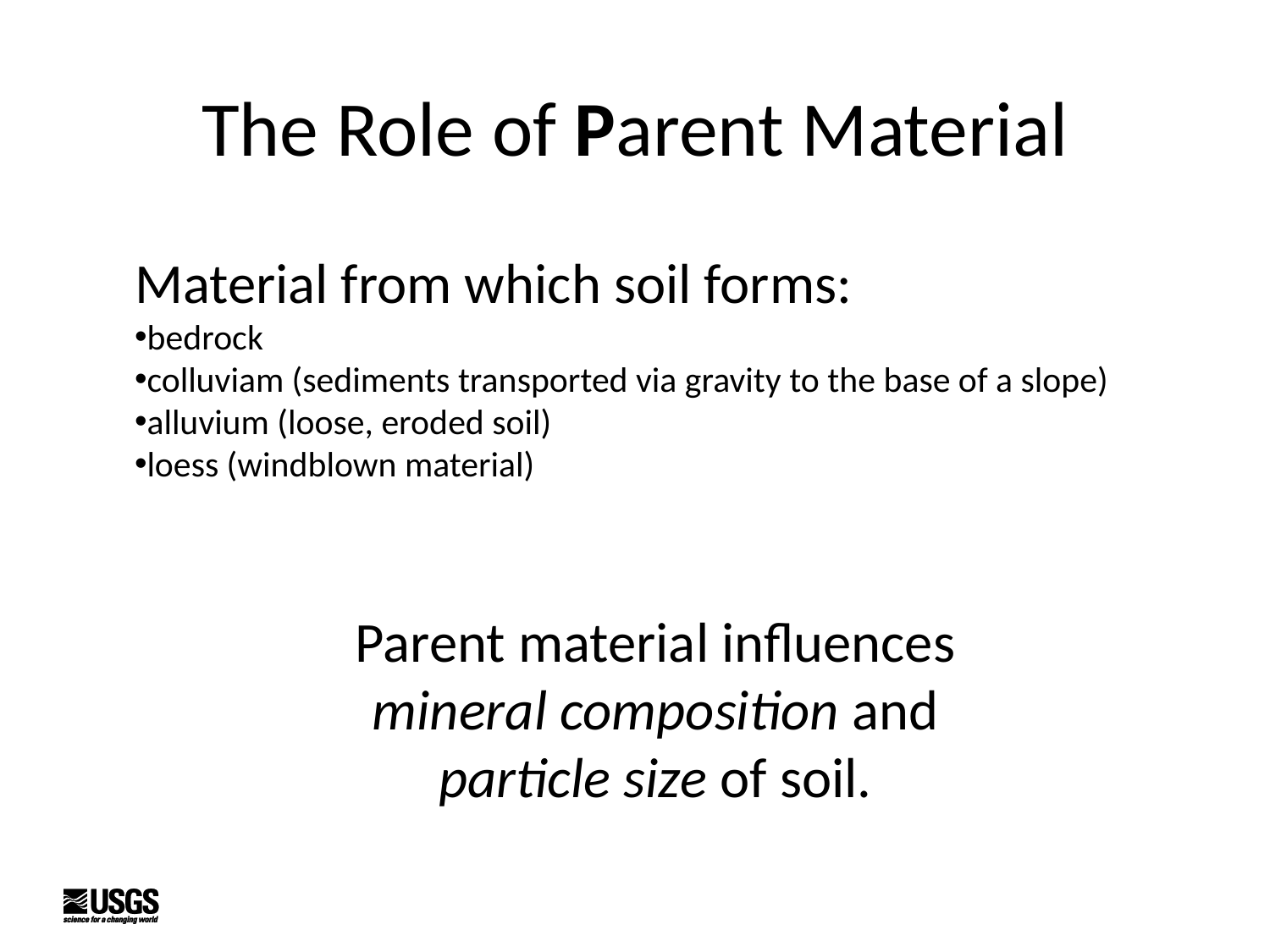

# The Role of Parent Material
Material from which soil forms:
bedrock
colluviam (sediments transported via gravity to the base of a slope)
alluvium (loose, eroded soil)
loess (windblown material)
Parent material influences mineral composition and particle size of soil.
(Arizona)